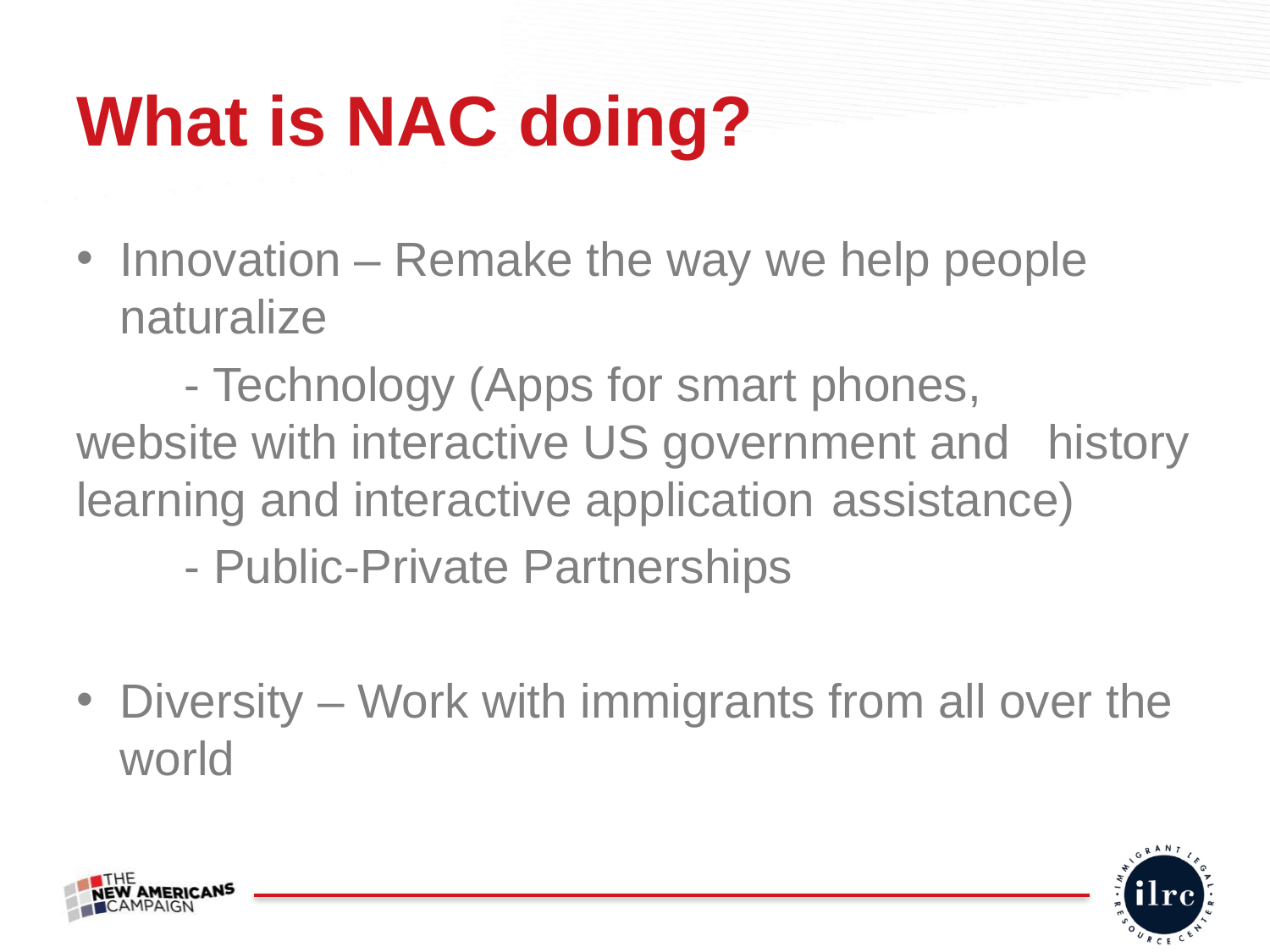

# What is NAC doing?
Innovation – Remake the way we help people naturalize
	- Technology (Apps for smart phones, 	website with interactive US government and 	history learning and interactive application 	assistance)
	- Public-Private Partnerships

Diversity – Work with immigrants from all over the world